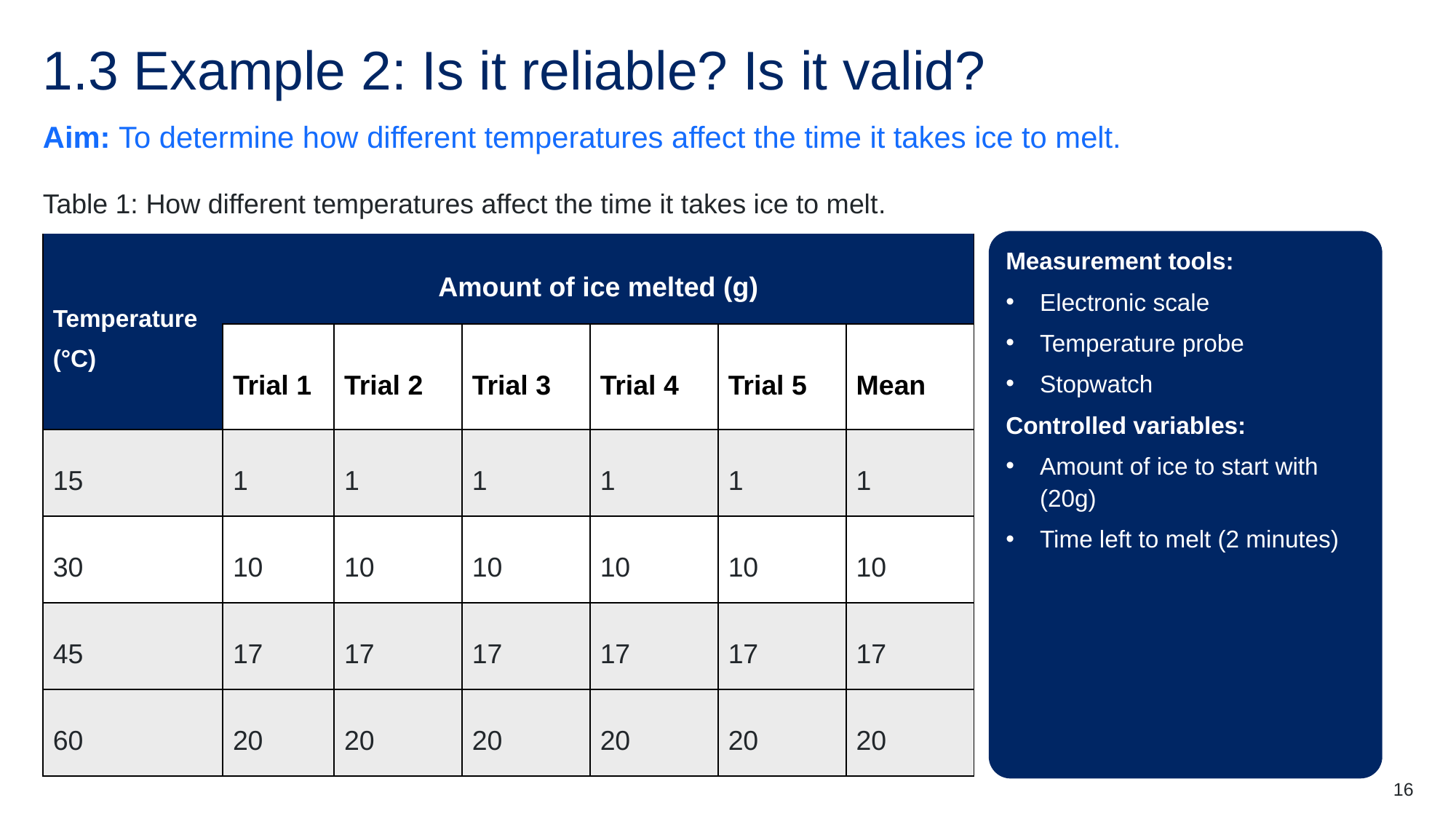

# 1.3 Example 2: Is it reliable? Is it valid?
Aim: To determine how different temperatures affect the time it takes ice to melt.
Table 1: How different temperatures affect the time it takes ice to melt.
Measurement tools:
Electronic scale
Temperature probe
Stopwatch
Controlled variables:
Amount of ice to start with (20g)
Time left to melt (2 minutes)
| Temperature (°C) | Amount of ice melted (g) |  |  |  |  |  |
| --- | --- | --- | --- | --- | --- | --- |
|  | Trial 1 | Trial 2 | Trial 3 | Trial 4 | Trial 5 | Mean |
| 15 | 1 | 1 | 1 | 1 | 1 | 1 |
| 30 | 10 | 10 | 10 | 10 | 10 | 10 |
| 45 | 17 | 17 | 17 | 17 | 17 | 17 |
| 60 | 20 | 20 | 20 | 20 | 20 | 20 |
16